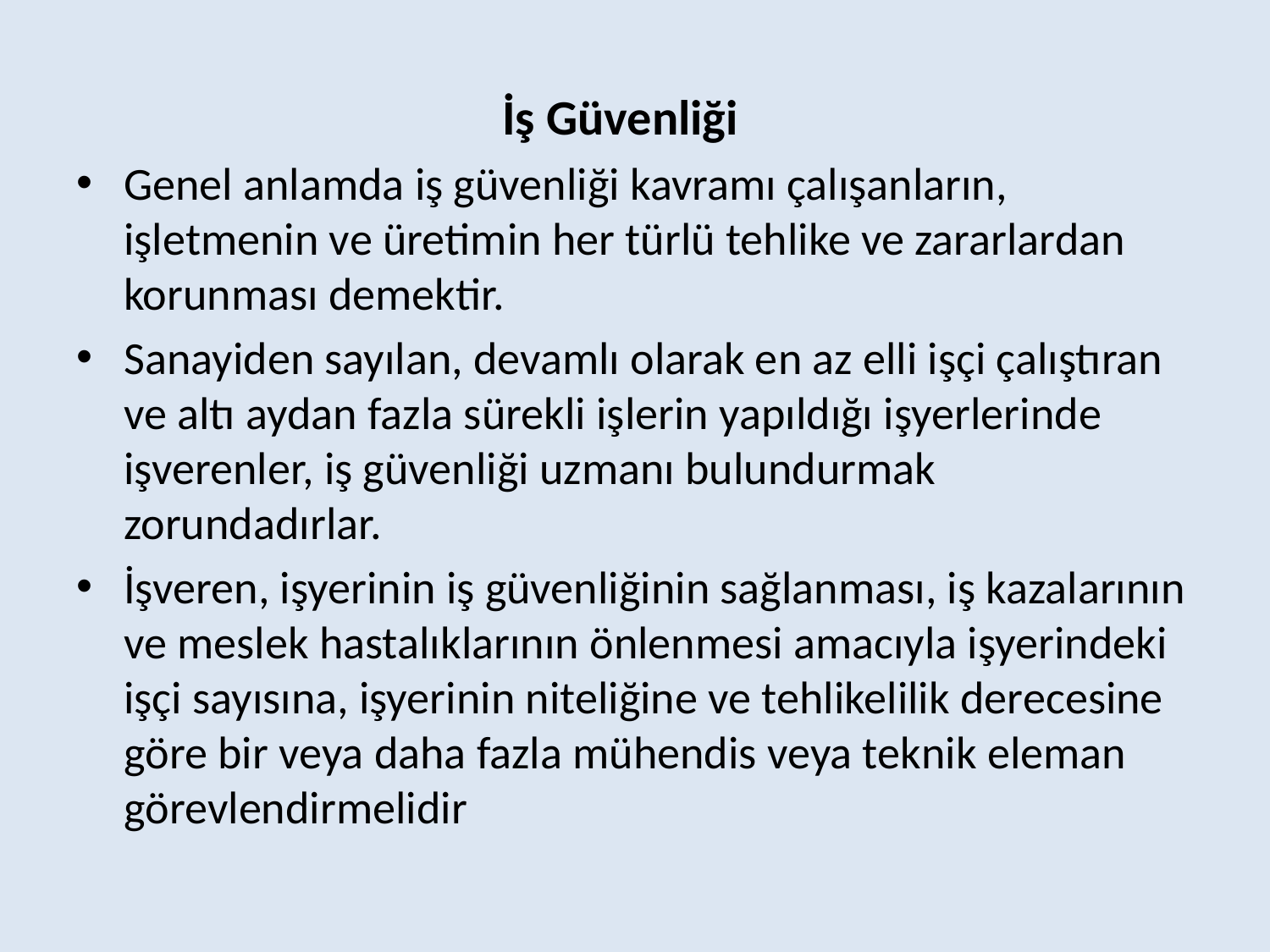

İş Güvenliği
Genel anlamda iş güvenliği kavramı çalışanların, işletmenin ve üretimin her türlü tehlike ve zararlardan korunması demektir.
Sanayiden sayılan, devamlı olarak en az elli işçi çalıştıran ve altı aydan fazla sürekli işlerin yapıldığı işyerlerinde işverenler, iş güvenliği uzmanı bulundurmak zorundadırlar.
İşveren, işyerinin iş güvenliğinin sağlanması, iş kazalarının ve meslek hastalıklarının önlenmesi amacıyla işyerindeki işçi sayısına, işyerinin niteliğine ve tehlikelilik derecesine göre bir veya daha fazla mühendis veya teknik eleman görevlendirmelidir